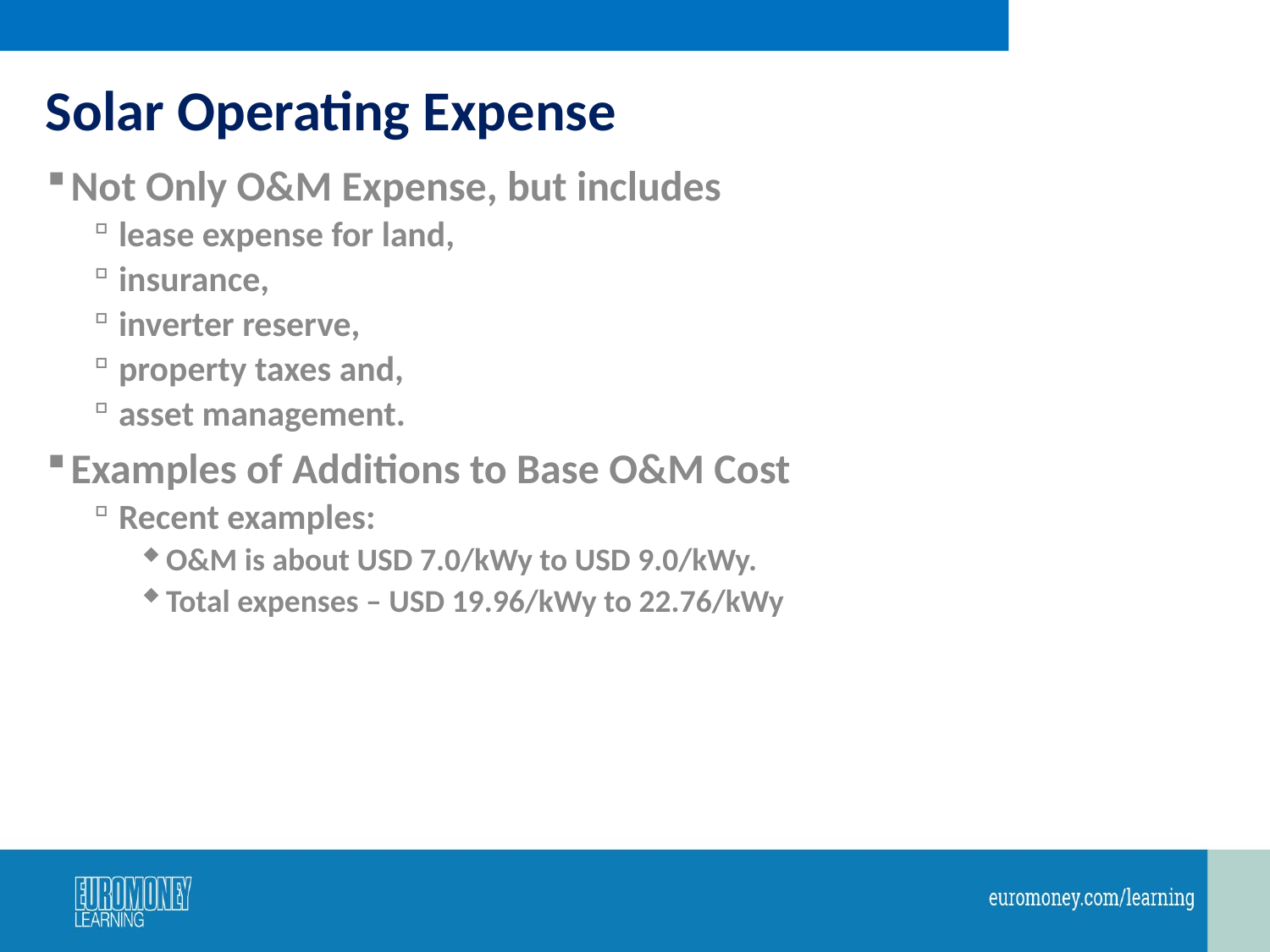

# Solar Operating Expense
Not Only O&M Expense, but includes
lease expense for land,
insurance,
inverter reserve,
property taxes and,
asset management.
Examples of Additions to Base O&M Cost
Recent examples:
O&M is about USD 7.0/kWy to USD 9.0/kWy.
Total expenses – USD 19.96/kWy to 22.76/kWy